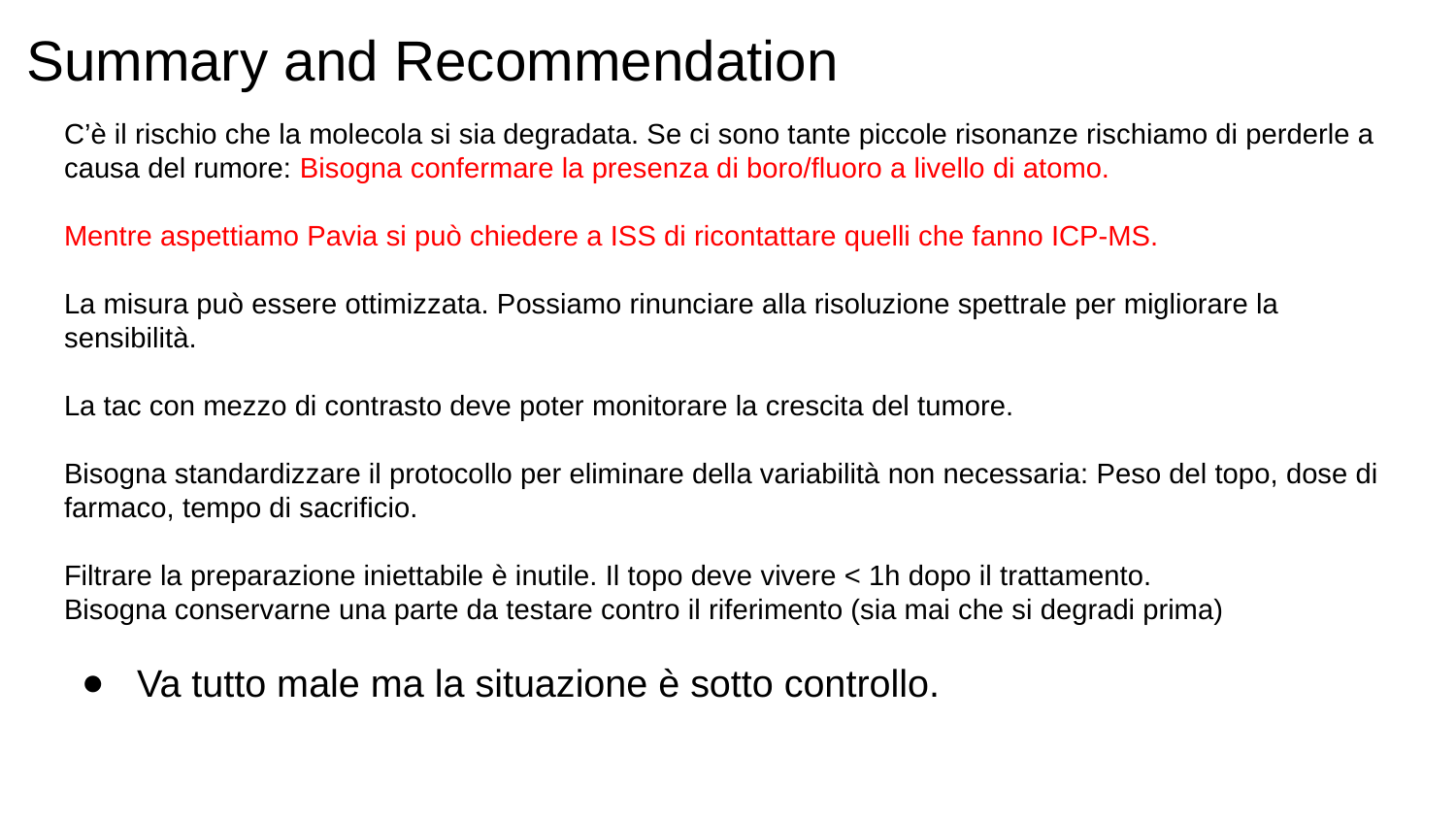

# Summary and Recommendation
C’è il rischio che la molecola si sia degradata. Se ci sono tante piccole risonanze rischiamo di perderle a causa del rumore: Bisogna confermare la presenza di boro/fluoro a livello di atomo.

Mentre aspettiamo Pavia si può chiedere a ISS di ricontattare quelli che fanno ICP-MS.

La misura può essere ottimizzata. Possiamo rinunciare alla risoluzione spettrale per migliorare la sensibilità.

La tac con mezzo di contrasto deve poter monitorare la crescita del tumore.

Bisogna standardizzare il protocollo per eliminare della variabilità non necessaria: Peso del topo, dose di farmaco, tempo di sacrificio.

Filtrare la preparazione iniettabile è inutile. Il topo deve vivere < 1h dopo il trattamento.
Bisogna conservarne una parte da testare contro il riferimento (sia mai che si degradi prima)

Va tutto male ma la situazione è sotto controllo.